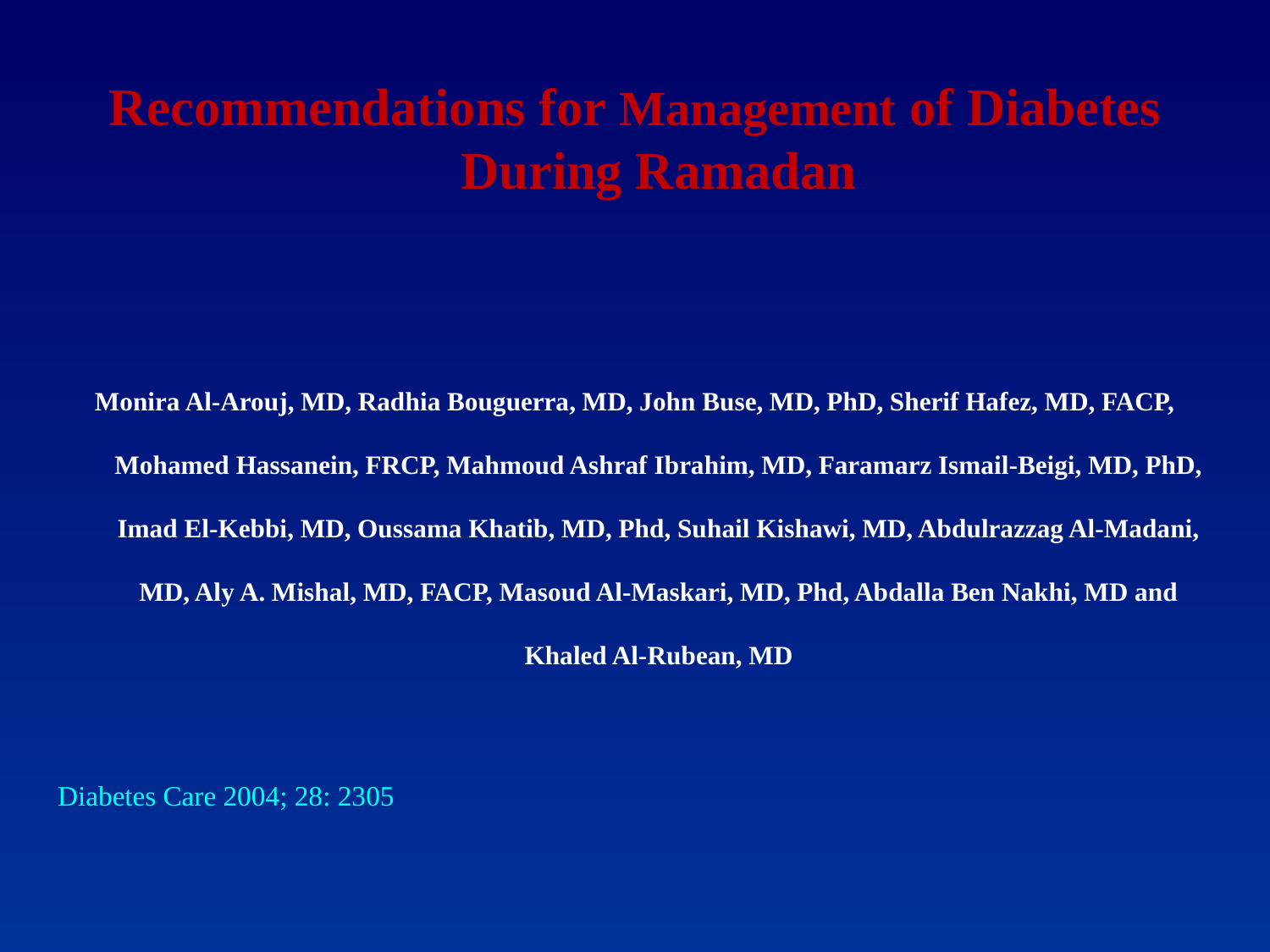

Recommendations for Management of Diabetes During Ramadan

Monira Al-Arouj, MD, Radhia Bouguerra, MD, John Buse, MD, PhD, Sherif Hafez, MD, FACP, Mohamed Hassanein, FRCP, Mahmoud Ashraf Ibrahim, MD, Faramarz Ismail-Beigi, MD, PhD, Imad El-Kebbi, MD, Oussama Khatib, MD, Phd, Suhail Kishawi, MD, Abdulrazzag Al-Madani, MD, Aly A. Mishal, MD, FACP, Masoud Al-Maskari, MD, Phd, Abdalla Ben Nakhi, MD and Khaled Al-Rubean, MD

Diabetes Care 2004; 28: 2305